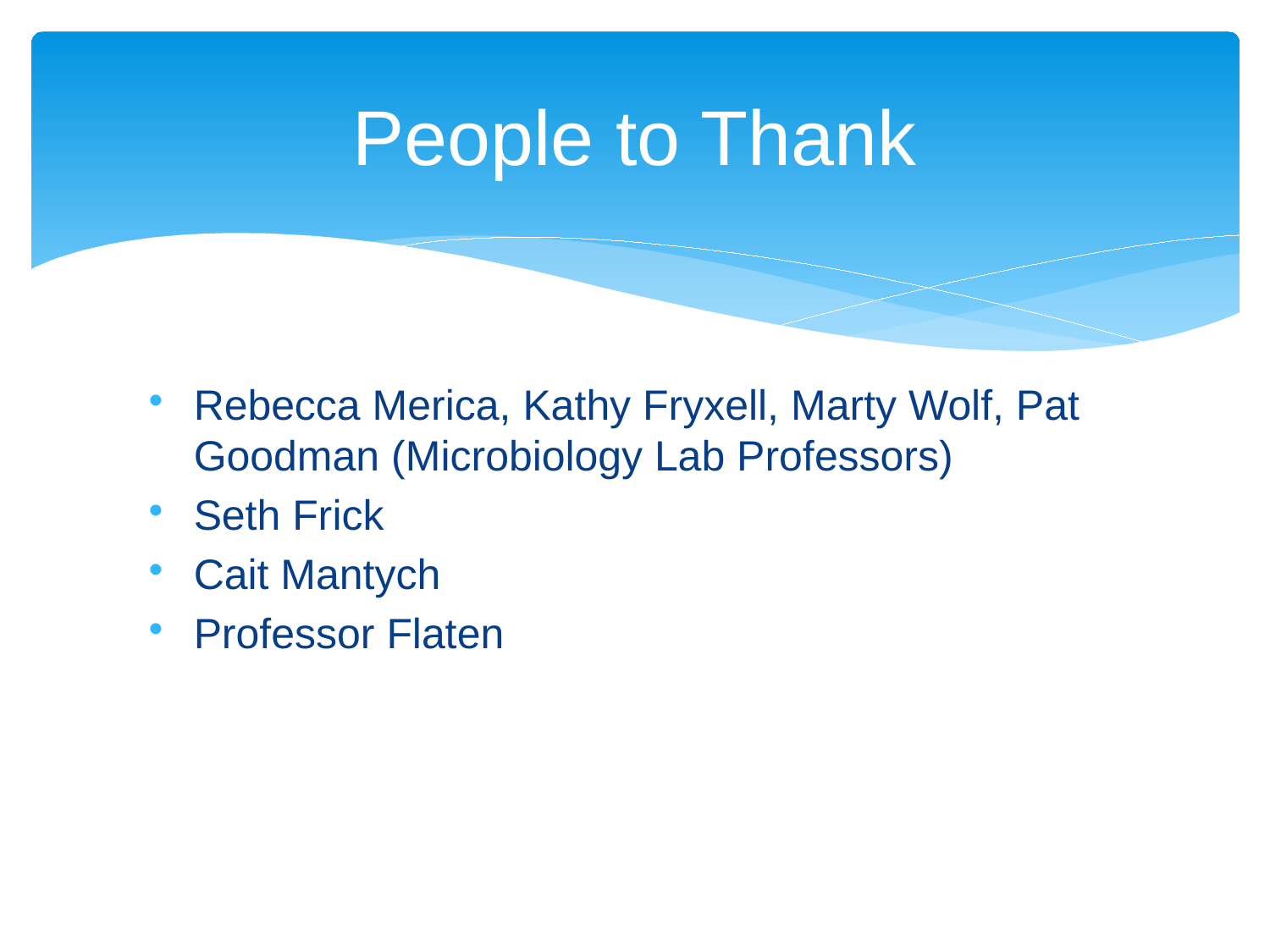

# People to Thank
Rebecca Merica, Kathy Fryxell, Marty Wolf, Pat Goodman (Microbiology Lab Professors)
Seth Frick
Cait Mantych
Professor Flaten